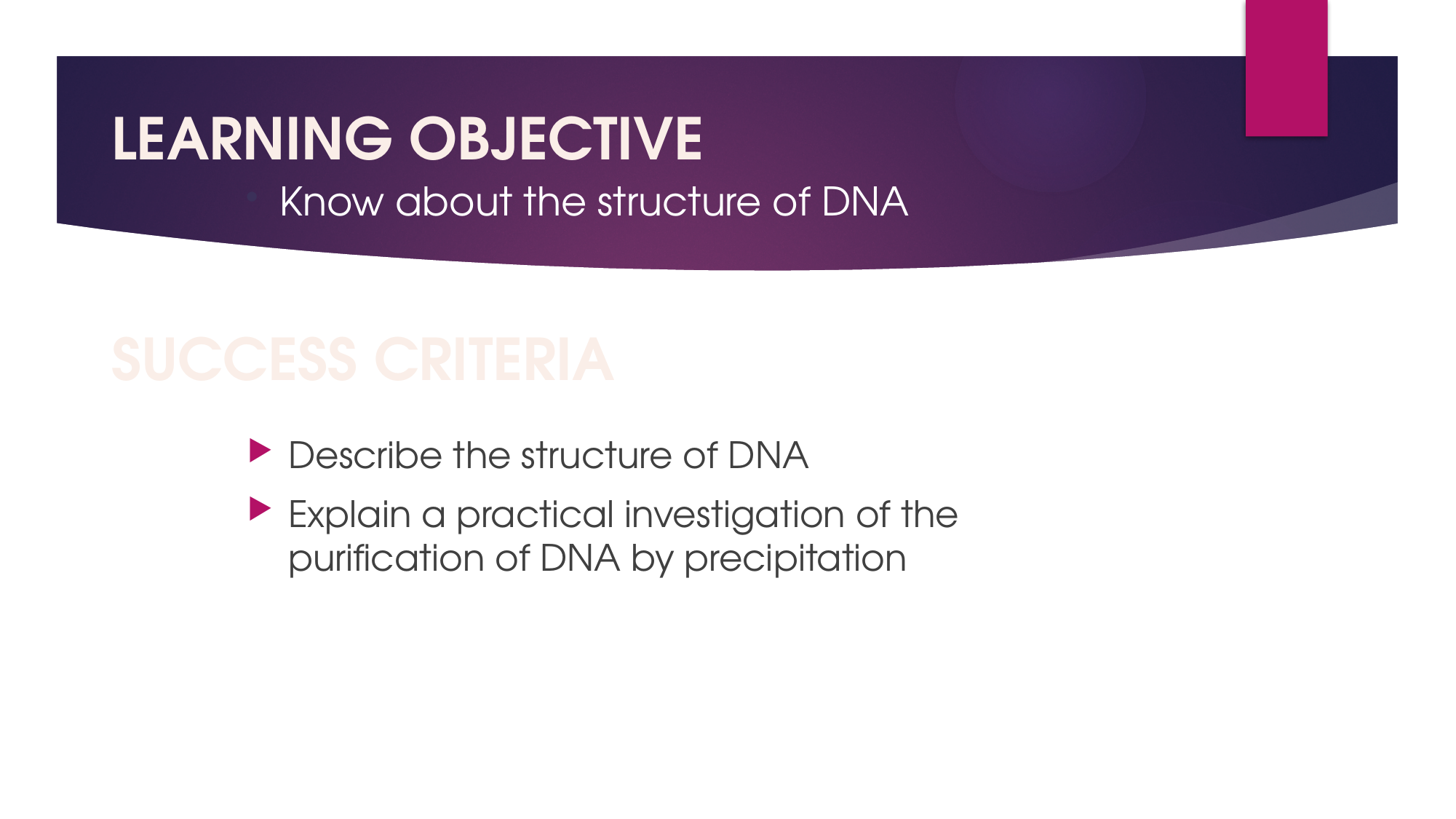

Learning Objective
Know about the structure of DNA
Success Criteria
Describe the structure of DNA
Explain a practical investigation of the purification of DNA by precipitation